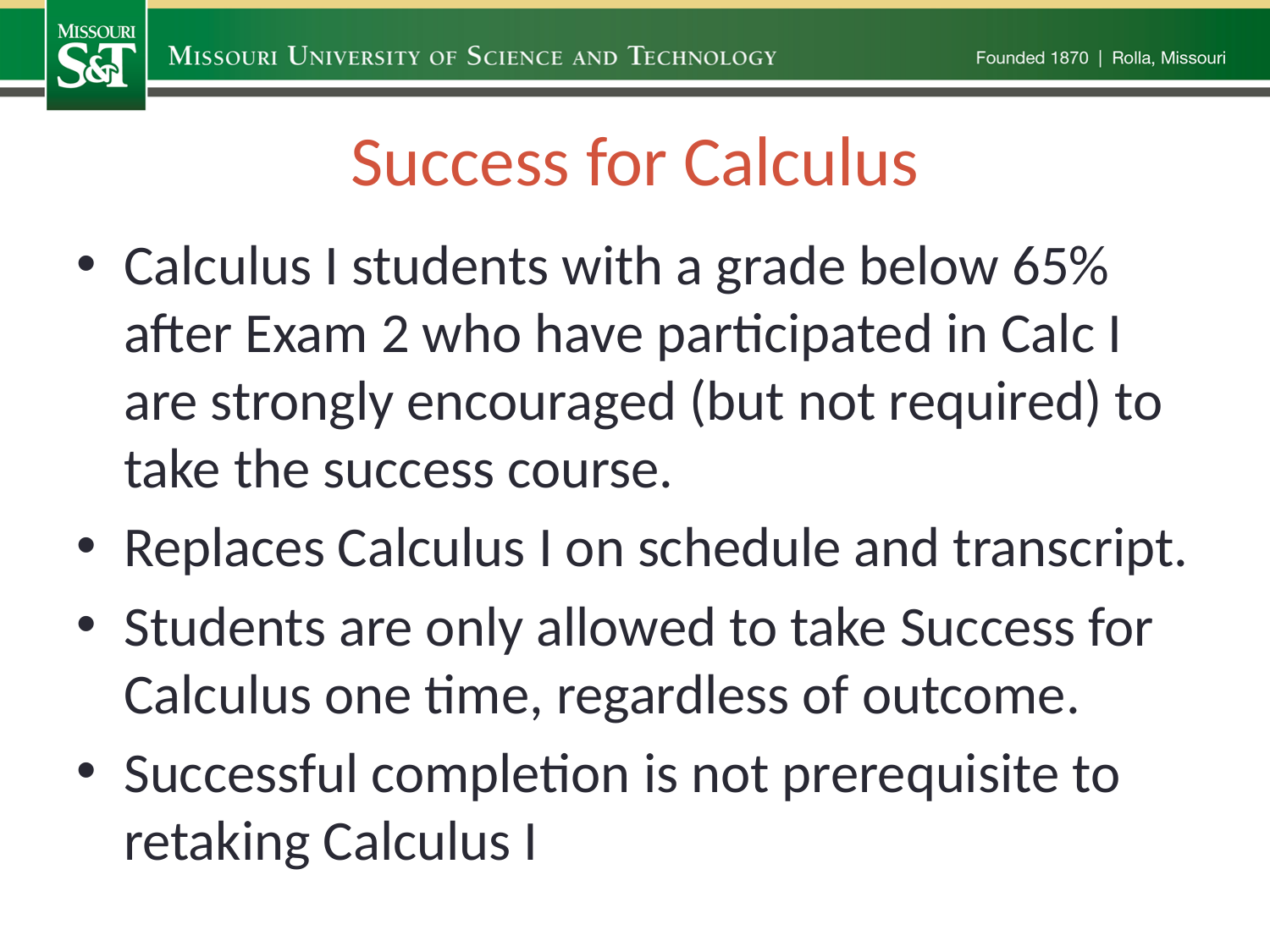

# Success for Calculus
Calculus I students with a grade below 65% after Exam 2 who have participated in Calc I are strongly encouraged (but not required) to take the success course.
Replaces Calculus I on schedule and transcript.
Students are only allowed to take Success for Calculus one time, regardless of outcome.
Successful completion is not prerequisite to retaking Calculus I